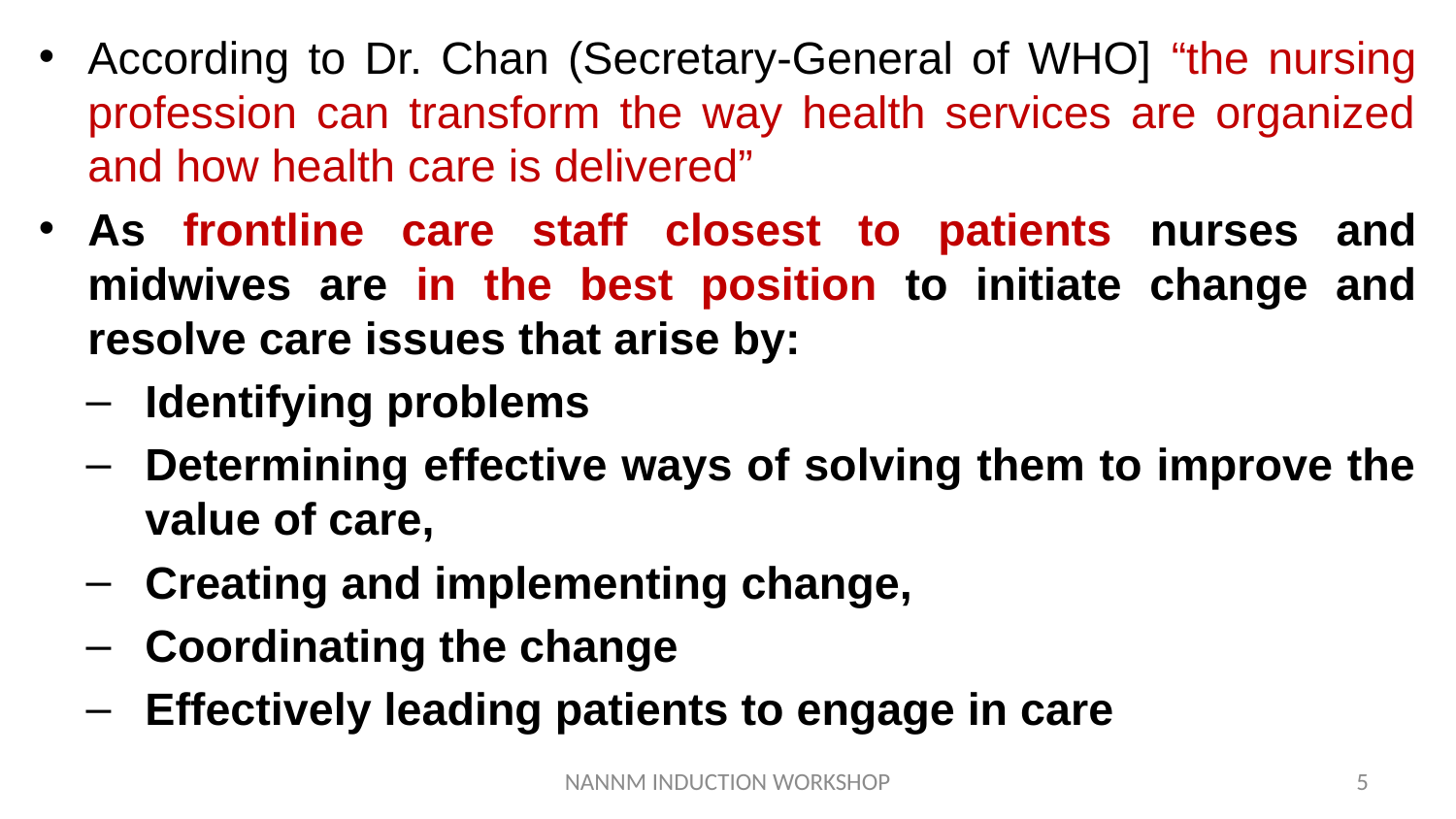

According to Dr. Chan (Secretary-General of WHO] “the nursing profession can transform the way health services are organized and how health care is delivered”
As frontline care staff closest to patients nurses and midwives are in the best position to initiate change and resolve care issues that arise by:
Identifying problems
Determining effective ways of solving them to improve the value of care,
Creating and implementing change,
Coordinating the change
Effectively leading patients to engage in care
NANNM INDUCTION WORKSHOP
5